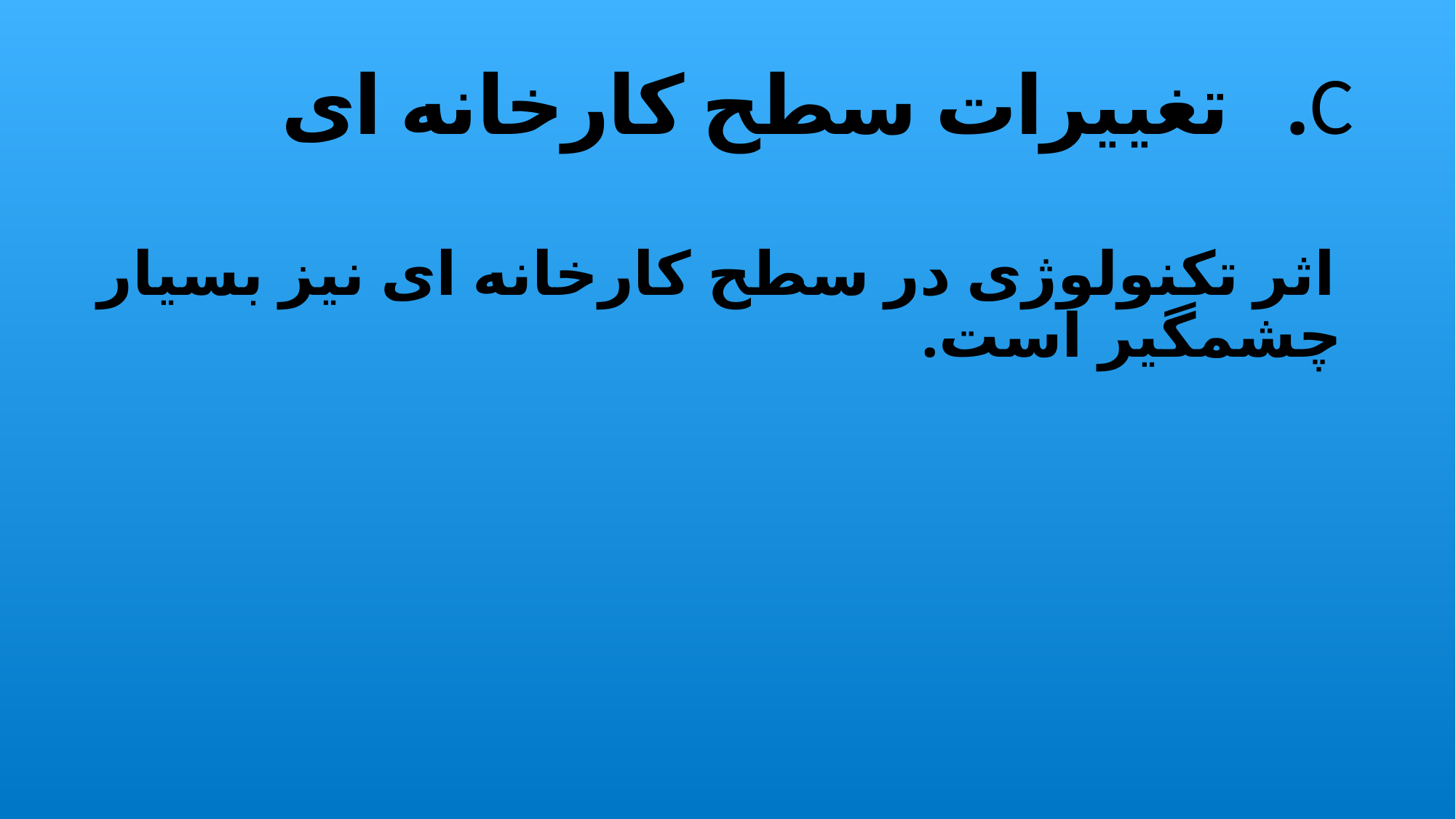

# C.   تغییرات سطح کارخانه ای
اثر تکنولوژی در سطح کارخانه ای نیز بسیار چشمگیر است.